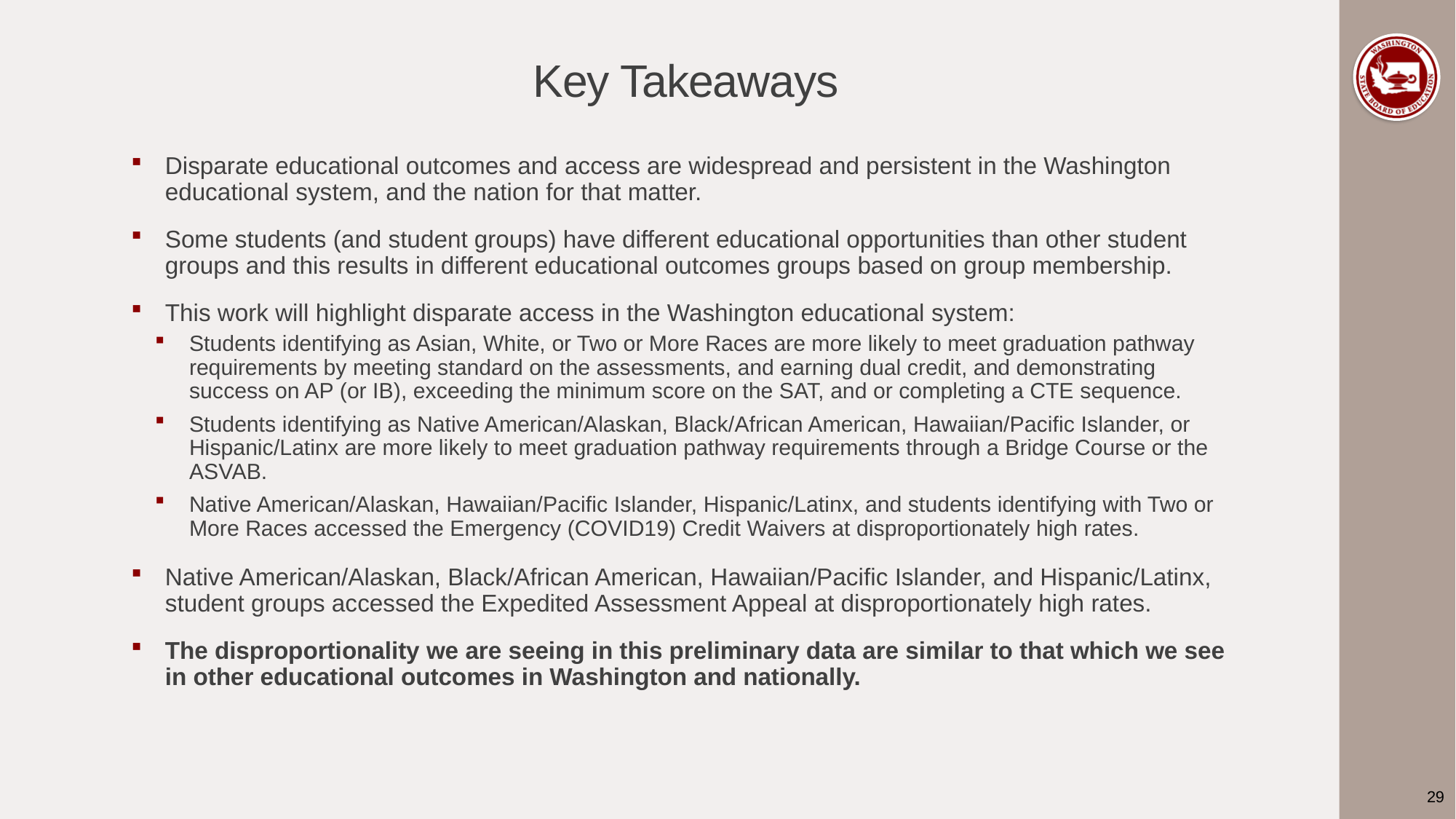

# Key Takeaways
Disparate educational outcomes and access are widespread and persistent in the Washington educational system, and the nation for that matter.
Some students (and student groups) have different educational opportunities than other student groups and this results in different educational outcomes groups based on group membership.
This work will highlight disparate access in the Washington educational system:
Students identifying as Asian, White, or Two or More Races are more likely to meet graduation pathway requirements by meeting standard on the assessments, and earning dual credit, and demonstrating success on AP (or IB), exceeding the minimum score on the SAT, and or completing a CTE sequence.
Students identifying as Native American/Alaskan, Black/African American, Hawaiian/Pacific Islander, or Hispanic/Latinx are more likely to meet graduation pathway requirements through a Bridge Course or the ASVAB.
Native American/Alaskan, Hawaiian/Pacific Islander, Hispanic/Latinx, and students identifying with Two or More Races accessed the Emergency (COVID19) Credit Waivers at disproportionately high rates.
Native American/Alaskan, Black/African American, Hawaiian/Pacific Islander, and Hispanic/Latinx, student groups accessed the Expedited Assessment Appeal at disproportionately high rates.
The disproportionality we are seeing in this preliminary data are similar to that which we see in other educational outcomes in Washington and nationally.
29